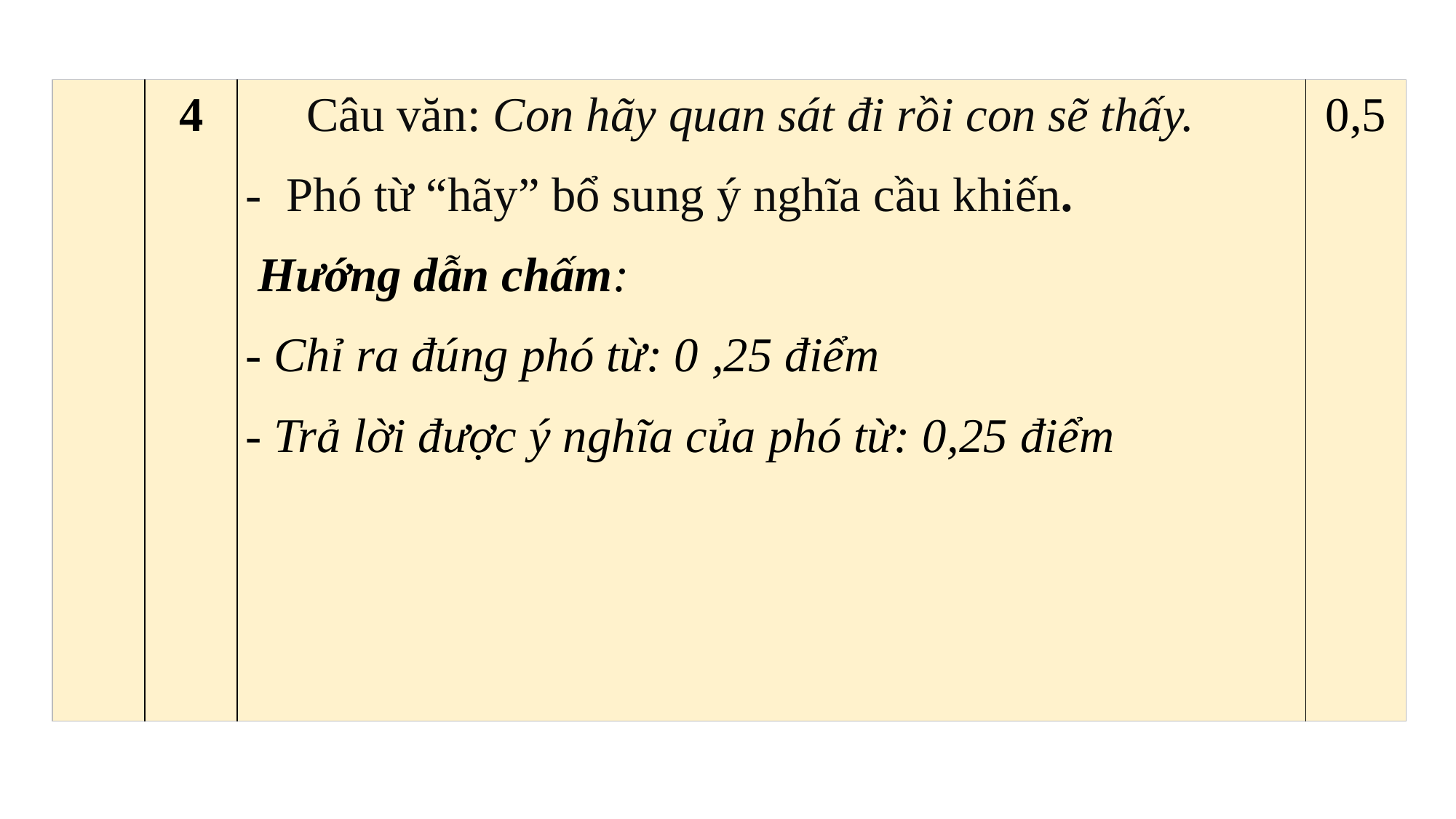

|  | 4 | Câu văn: Con hãy quan sát đi rồi con sẽ thấy. Phó từ “hãy” bổ sung ý nghĩa cầu khiến. Hướng dẫn chấm: - Chỉ ra đúng phó từ: 0 ,25 điểm - Trả lời được ý nghĩa của phó từ: 0,25 điểm | 0,5 |
| --- | --- | --- | --- |